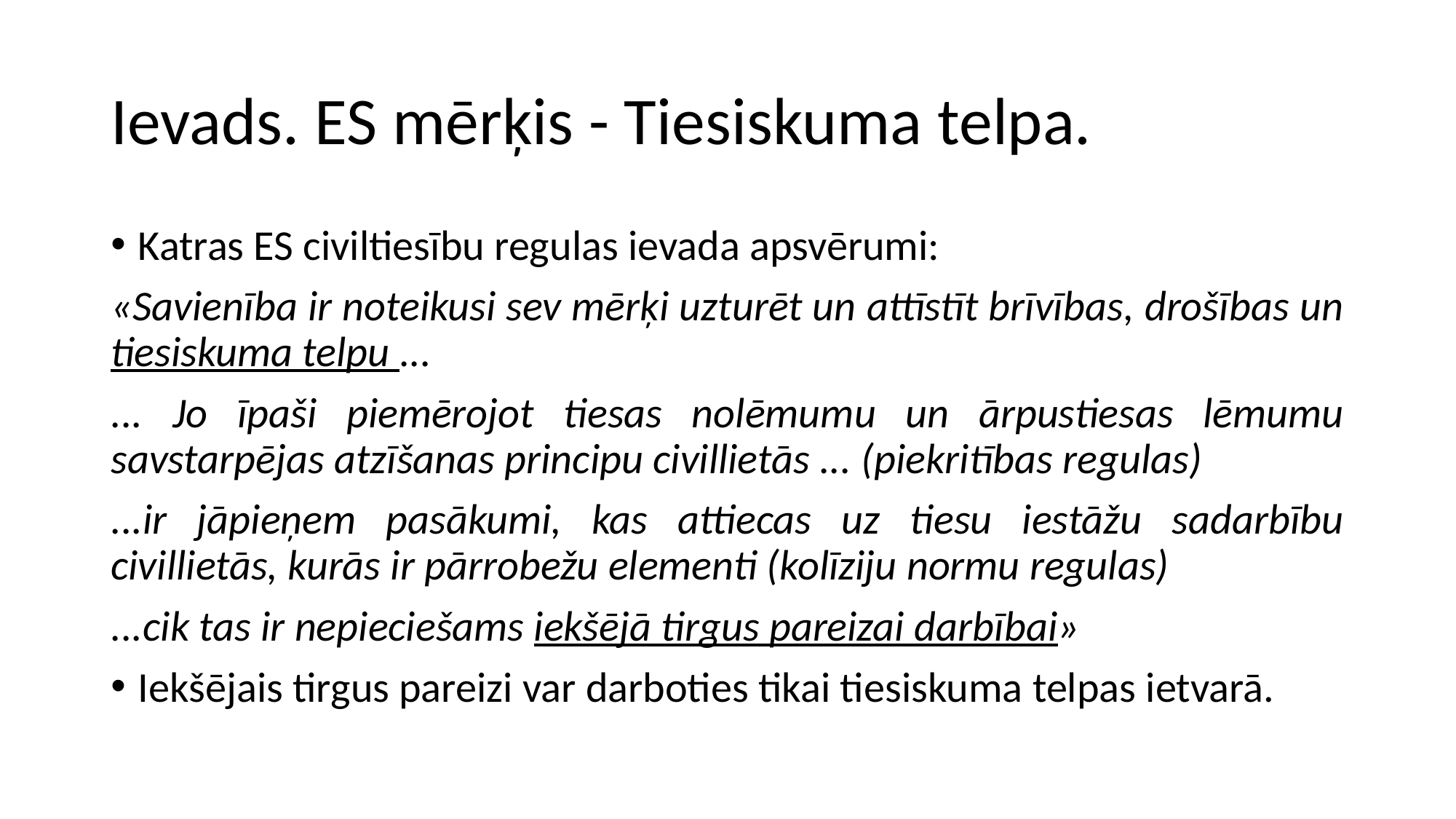

# Ievads. ES mērķis - Tiesiskuma telpa.
Katras ES civiltiesību regulas ievada apsvērumi:
«Savienība ir noteikusi sev mērķi uzturēt un attīstīt brīvības, drošības un tiesiskuma telpu ...
... Jo īpaši piemērojot tiesas nolēmumu un ārpustiesas lēmumu savstarpējas atzīšanas principu civillietās ... (piekritības regulas)
...ir jāpieņem pasākumi, kas attiecas uz tiesu iestāžu sadarbību civillietās, kurās ir pārrobežu elementi (kolīziju normu regulas)
...cik tas ir nepieciešams iekšējā tirgus pareizai darbībai»
Iekšējais tirgus pareizi var darboties tikai tiesiskuma telpas ietvarā.